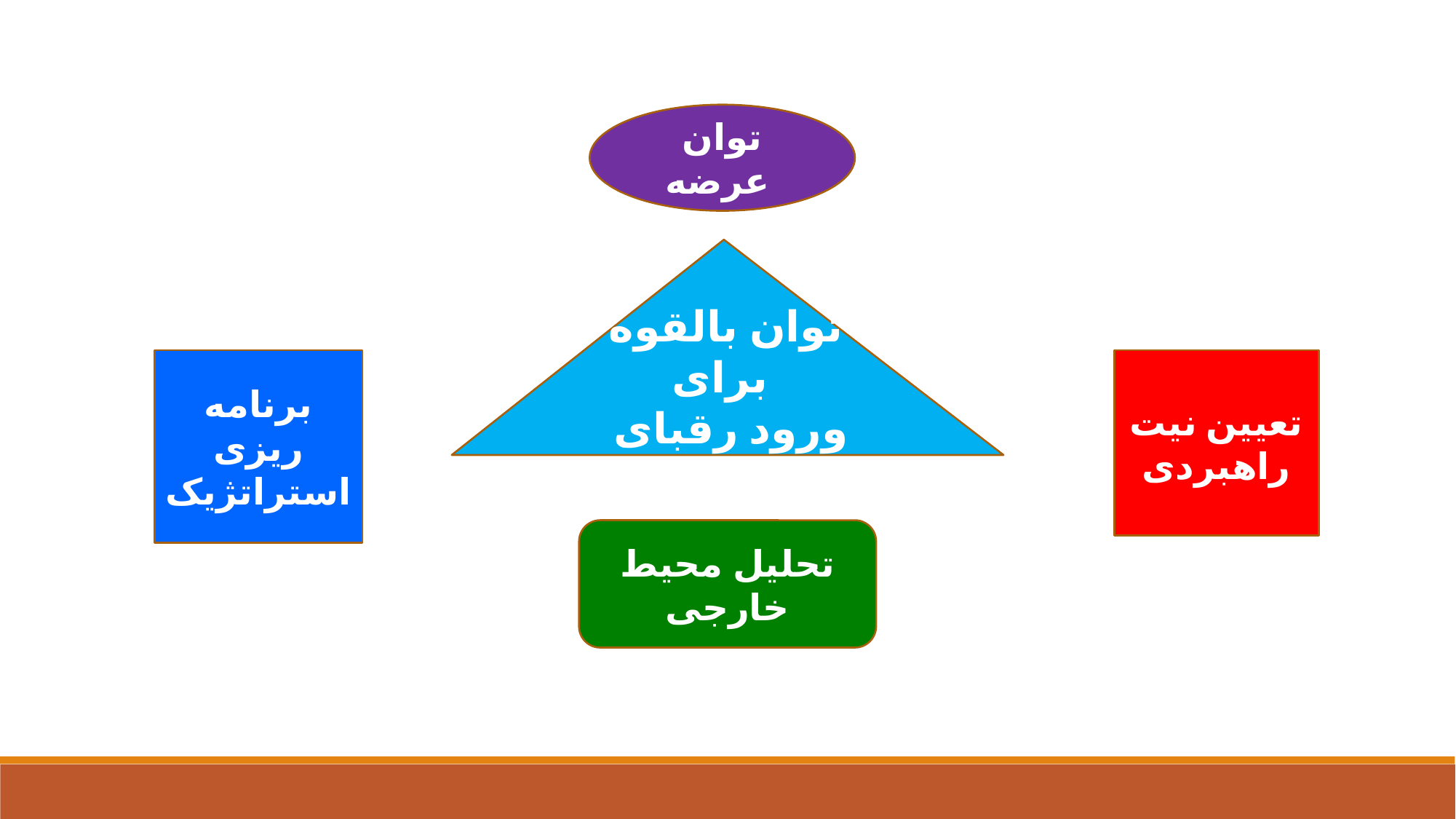

توان عرضه
توان بالقوه برای
 ورود رقبای جدید
برنامه ریزی استراتژیک
تعیین نیت راهبردی
تحلیل محیط خارجی